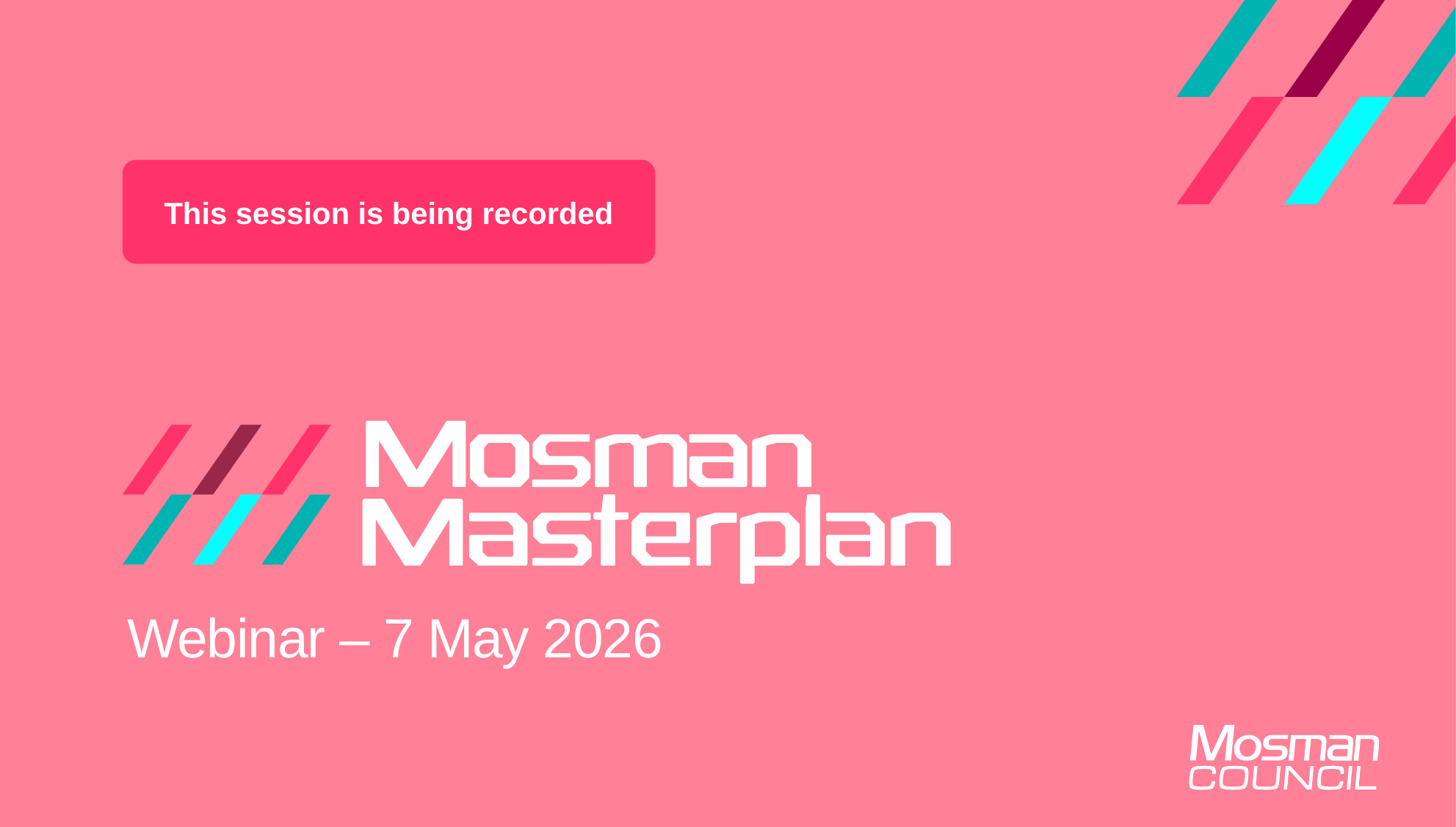

This session is being recorded

Webinar – 7 May 2026